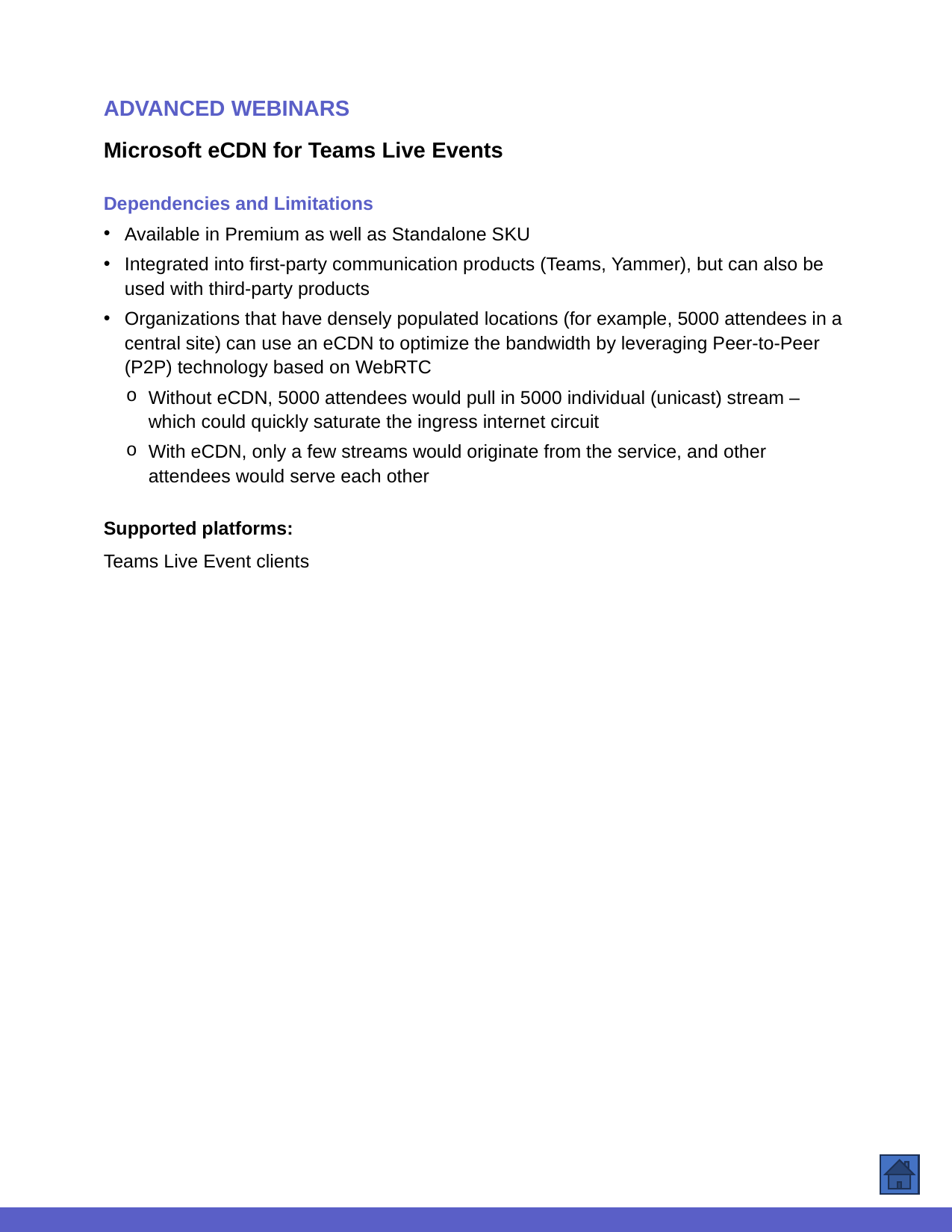

ADVANCED WEBINARS
Microsoft eCDN for Teams Live Events
Dependencies and Limitations
Available in Premium as well as Standalone SKU
Integrated into first-party communication products (Teams, Yammer), but can also be used with third-party products
Organizations that have densely populated locations (for example, 5000 attendees in a central site) can use an eCDN to optimize the bandwidth by leveraging Peer-to-Peer (P2P) technology based on WebRTC
Without eCDN, 5000 attendees would pull in 5000 individual (unicast) stream – which could quickly saturate the ingress internet circuit
With eCDN, only a few streams would originate from the service, and other attendees would serve each other
Supported platforms:
Teams Live Event clients